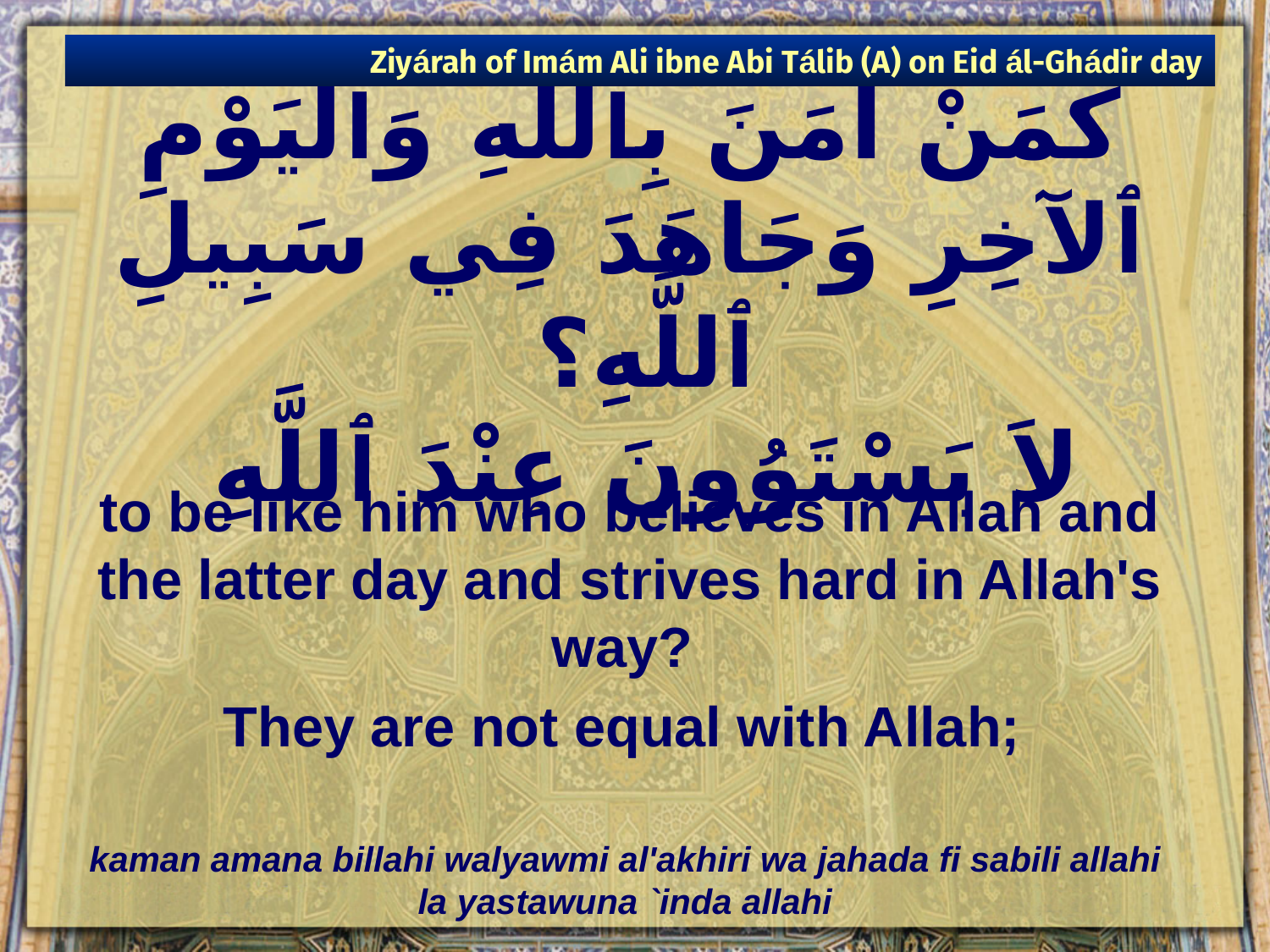

Ziyárah of Imám Ali ibne Abi Tálib (A) on Eid ál-Ghádir day
# كَمَنْ آمَنَ بِٱللَّهِ وَٱلْيَوْمِ ٱلآخِرِ وَجَاهَدَ فِي سَبِيلِ ٱللَّهِ؟ لاَ يَسْتَوُونَ عِنْدَ ٱللَّهِ
to be like him who believes in Allah and the latter day and strives hard in Allah's way?
They are not equal with Allah;
kaman amana billahi walyawmi al'akhiri wa jahada fi sabili allahi
la yastawuna `inda allahi